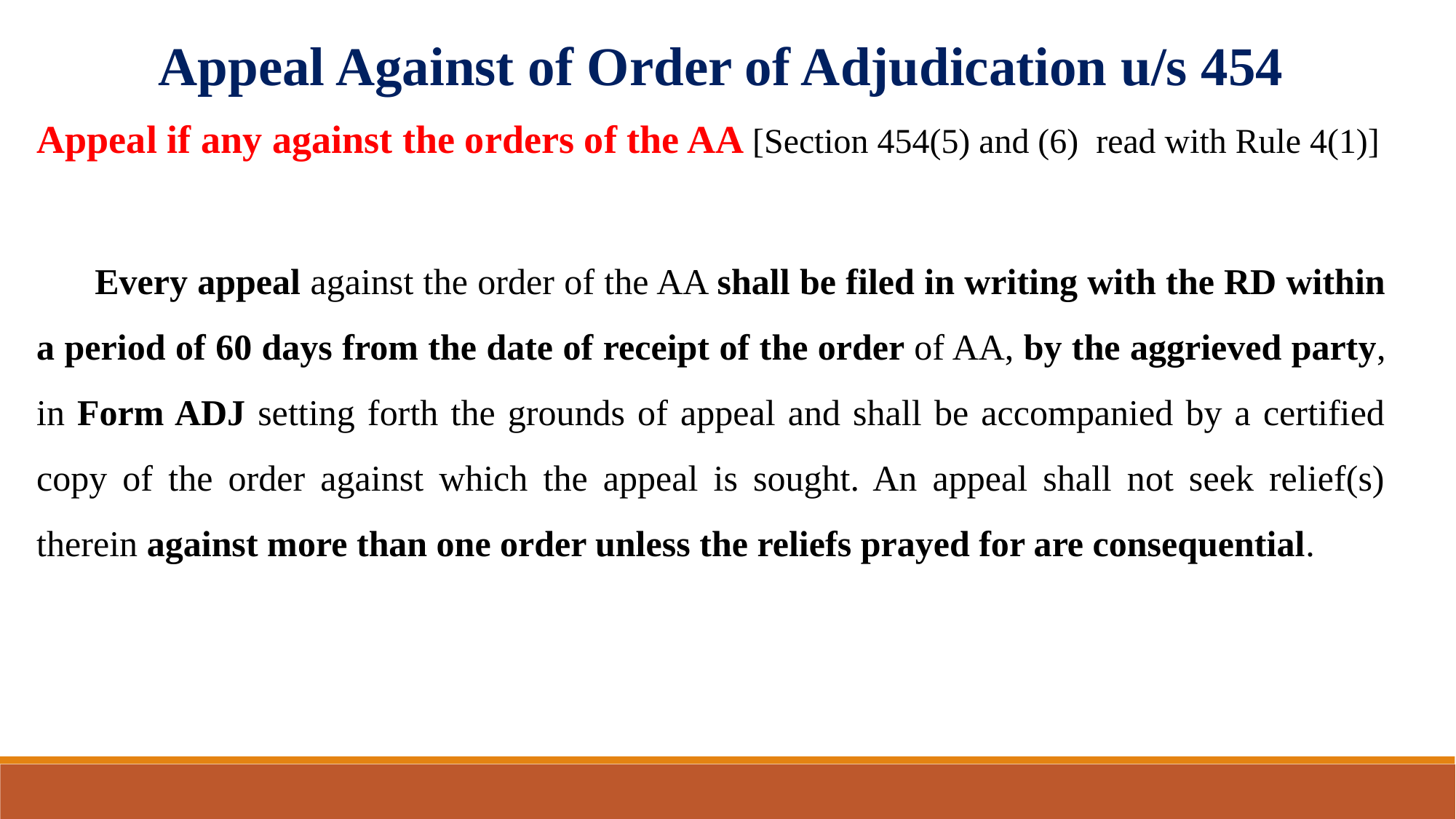

Appeal Against of Order of Adjudication u/s 454
Appeal if any against the orders of the AA [Section 454(5) and (6)  read with Rule 4(1)]

      Every appeal against the order of the AA shall be filed in writing with the RD within a period of 60 days from the date of receipt of the order of AA, by the aggrieved party, in Form ADJ setting forth the grounds of appeal and shall be accompanied by a certified copy of the order against which the appeal is sought. An appeal shall not seek relief(s) therein against more than one order unless the reliefs prayed for are consequential.